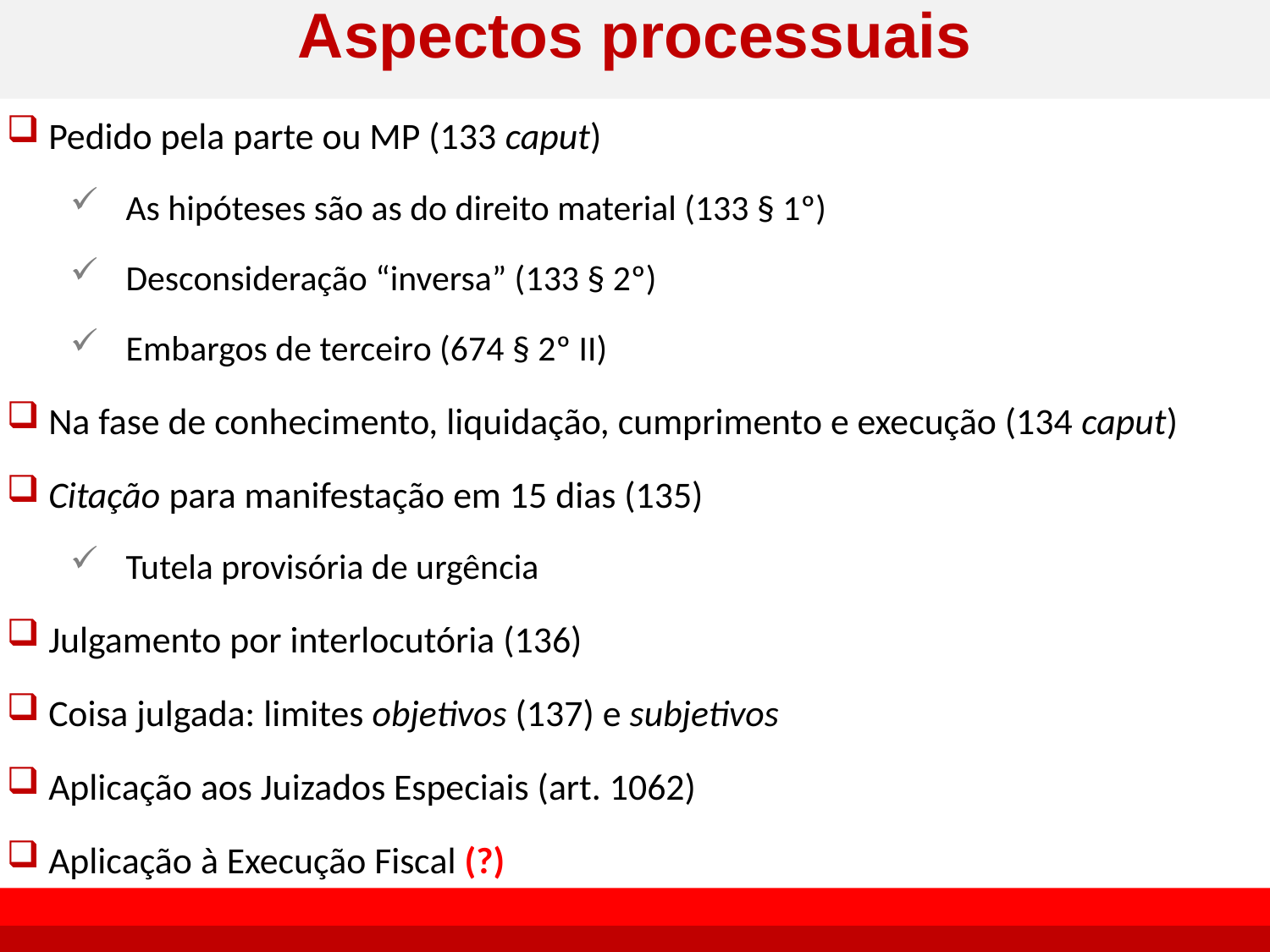

# Aspectos processuais
 Pedido pela parte ou MP (133 caput)
 As hipóteses são as do direito material (133 § 1º)
 Desconsideração “inversa” (133 § 2º)
 Embargos de terceiro (674 § 2º II)
 Na fase de conhecimento, liquidação, cumprimento e execução (134 caput)
 Citação para manifestação em 15 dias (135)
 Tutela provisória de urgência
 Julgamento por interlocutória (136)
 Coisa julgada: limites objetivos (137) e subjetivos
 Aplicação aos Juizados Especiais (art. 1062)
 Aplicação à Execução Fiscal (?)